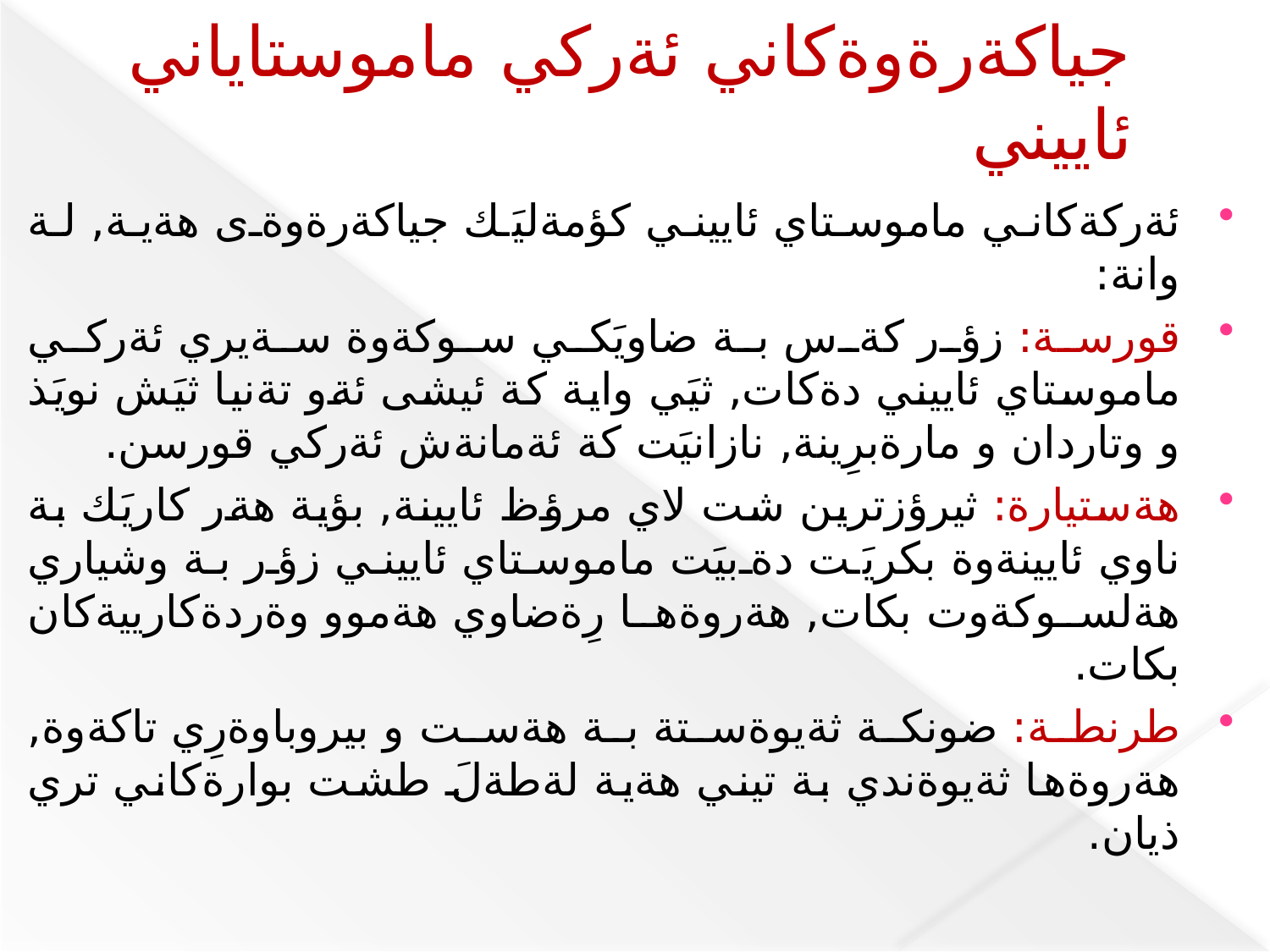

# جياكةرةوةكاني ئةركي ماموستاياني ئاييني
ئةركةكاني ماموستاي ئاييني كؤمةليَك جياكةرةوةى هةية, لة وانة:
قورسة: زؤر كةس بة ضاويَكي سوكةوة سةيري ئةركي ماموستاي ئاييني دةكات, ثيَي واية كة ئيشى ئةو تةنيا ثيَش نويَذ و وتاردان و مارةبرِينة, نازانيَت كة ئةمانةش ئةركي قورسن.
هةستيارة: ثيرؤزترين شت لاي مرؤظ ئايينة, بؤية هةر كاريَك بة ناوي ئايينةوة بكريَت دةبيَت ماموستاي ئاييني زؤر بة وشياري هةلسوكةوت بكات, هةروةها رِةضاوي هةموو وةردةكارييةكان بكات.
طرنطة: ضونكة ثةيوةستة بة هةست و بيروباوةرِي تاكةوة, هةروةها ثةيوةندي بة تيني هةية لةطةلَ طشت بوارةكاني تري ذيان.